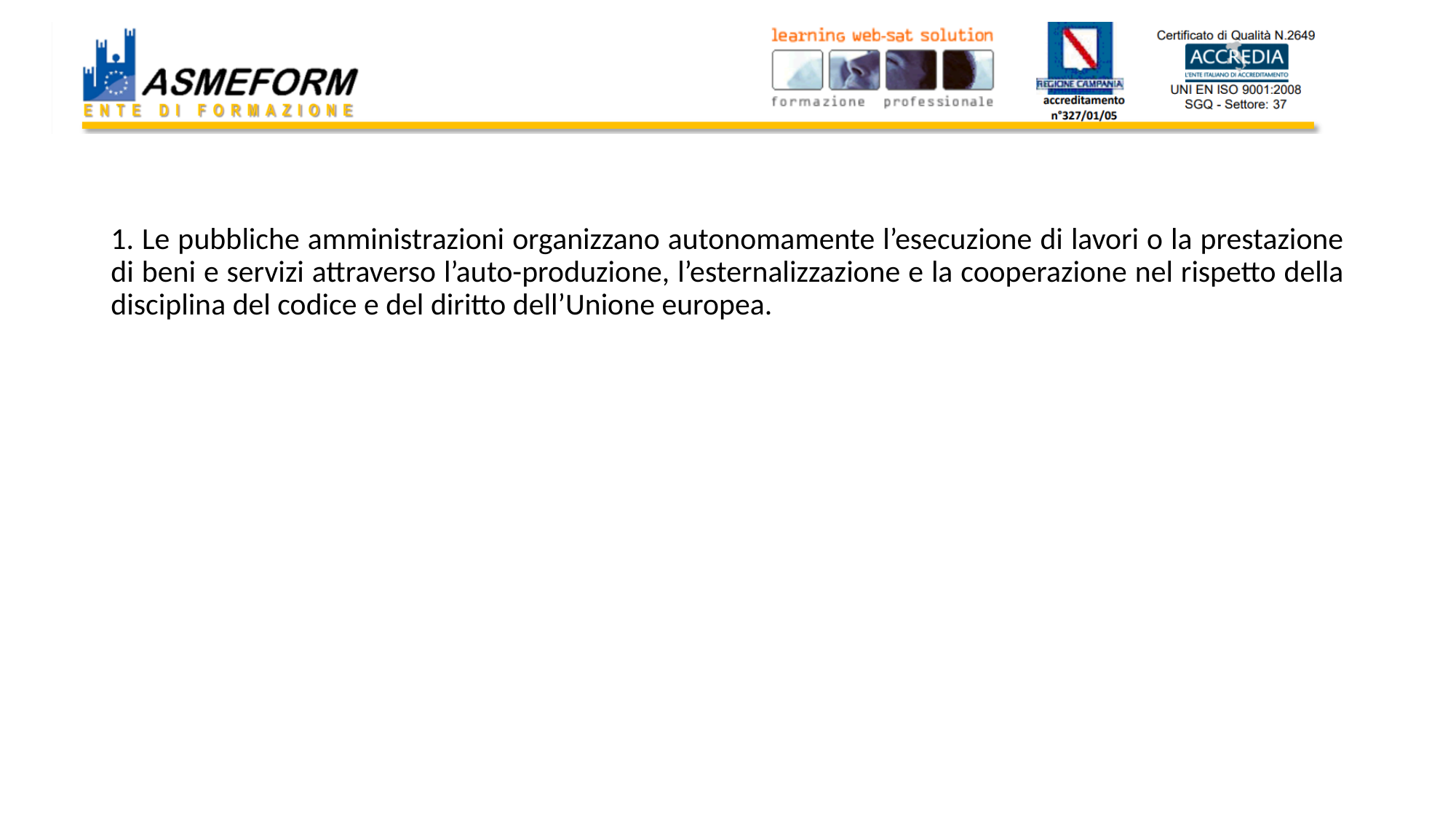

#

1. Le pubbliche amministrazioni organizzano autonomamente l’esecuzione di lavori o la prestazione di beni e servizi attraverso l’auto-produzione, l’esternalizzazione e la cooperazione nel rispetto della disciplina del codice e del diritto dell’Unione europea.